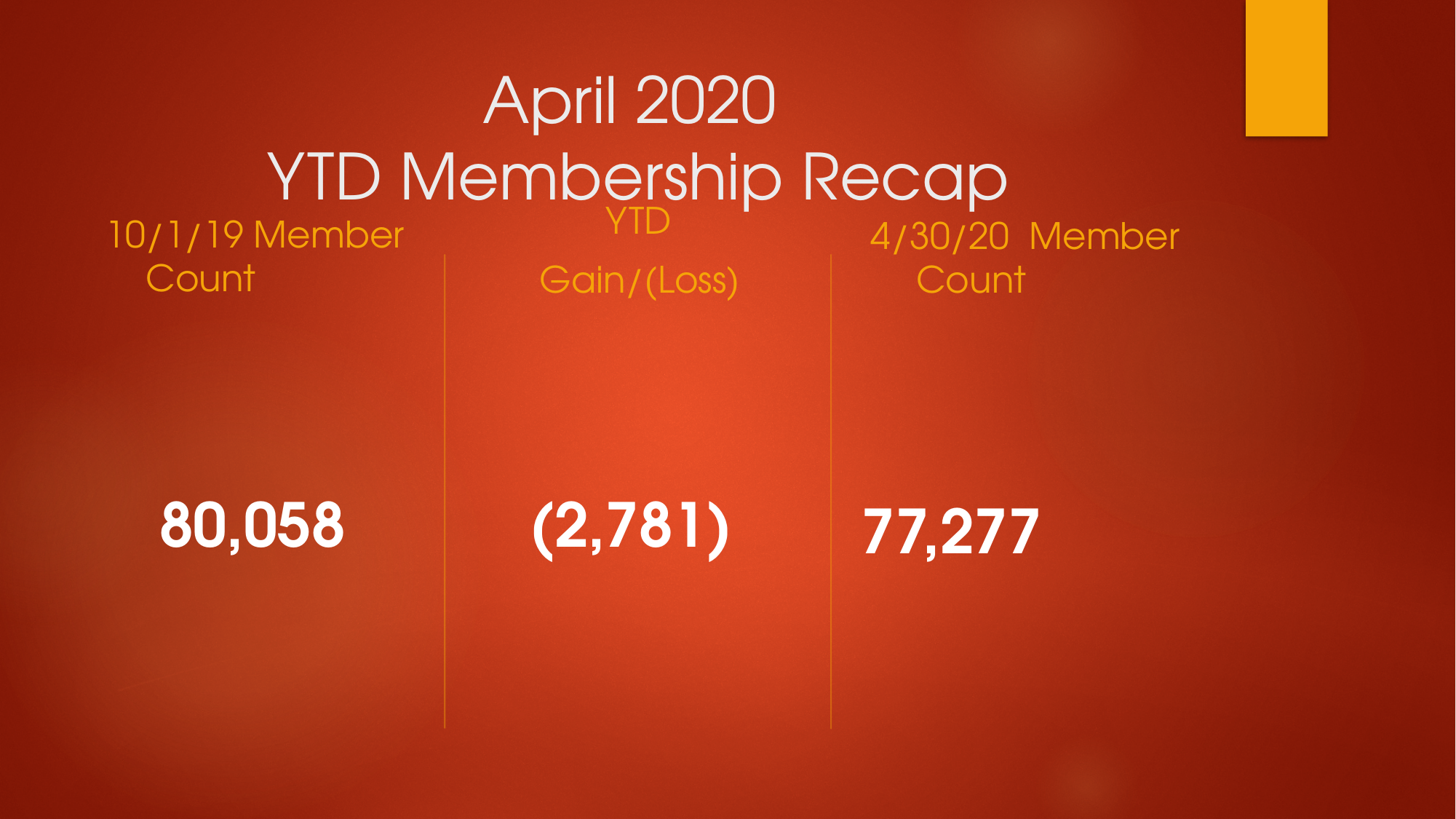

# April 2020 YTD Membership Recap
10/1/19 Member Count
YTD
 Gain/(Loss)

4/30/20  Member Count

80,058

(2,781)

77,277